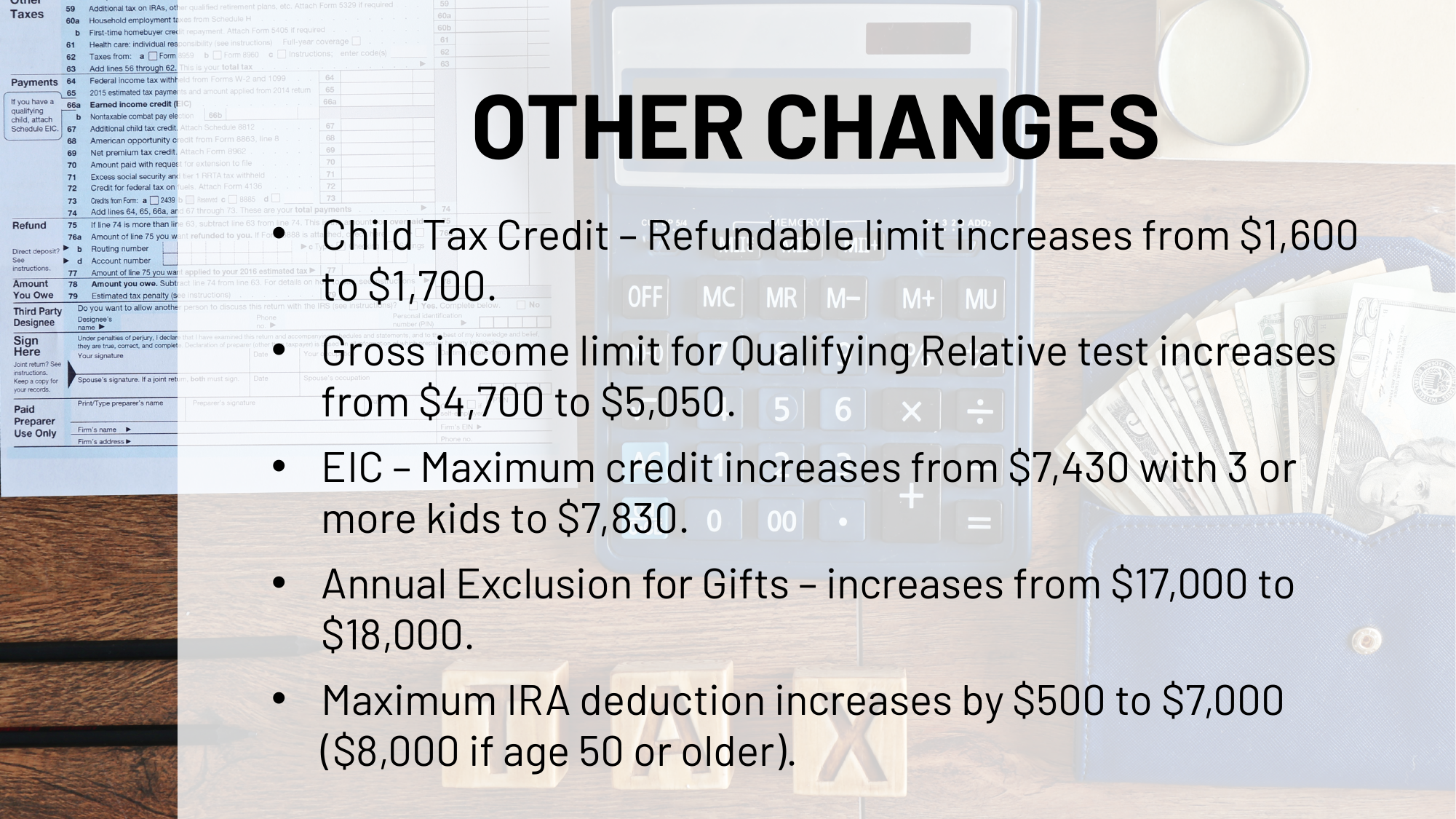

# OTHER CHANGES
Child Tax Credit – Refundable limit increases from $1,600 to $1,700.
Gross income limit for Qualifying Relative test increases from $4,700 to $5,050.
EIC – Maximum credit increases from $7,430 with 3 or more kids to $7,830.
Annual Exclusion for Gifts – increases from $17,000 to $18,000.
Maximum IRA deduction increases by $500 to $7,000 ($8,000 if age 50 or older).